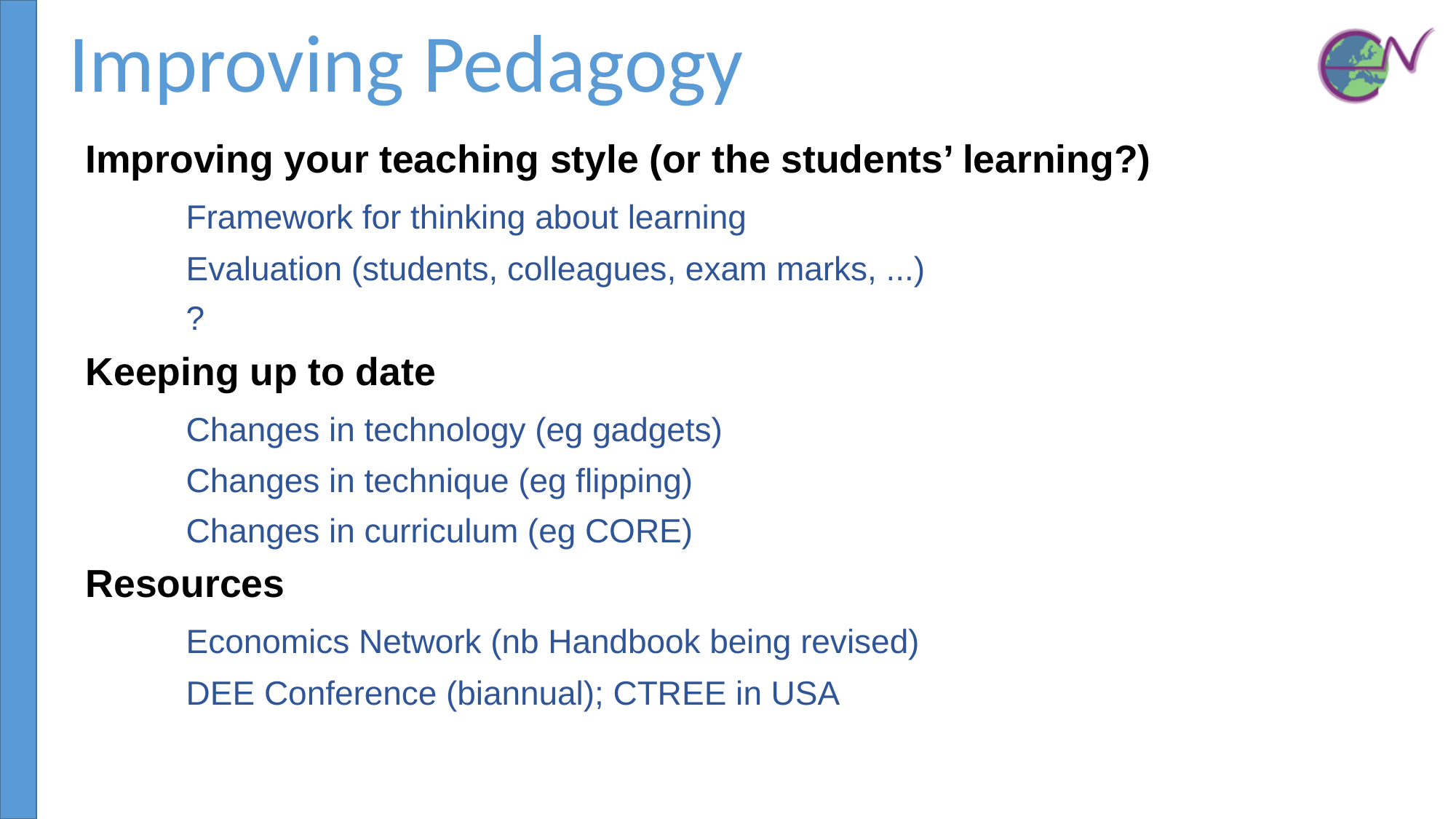

# Improving Pedagogy
Improving your teaching style (or the students’ learning?)
	Framework for thinking about learning
	Evaluation (students, colleagues, exam marks, ...)
	?
Keeping up to date
	Changes in technology (eg gadgets)
	Changes in technique (eg flipping)
	Changes in curriculum (eg CORE)
Resources
	Economics Network (nb Handbook being revised)
	DEE Conference (biannual); CTREE in USA